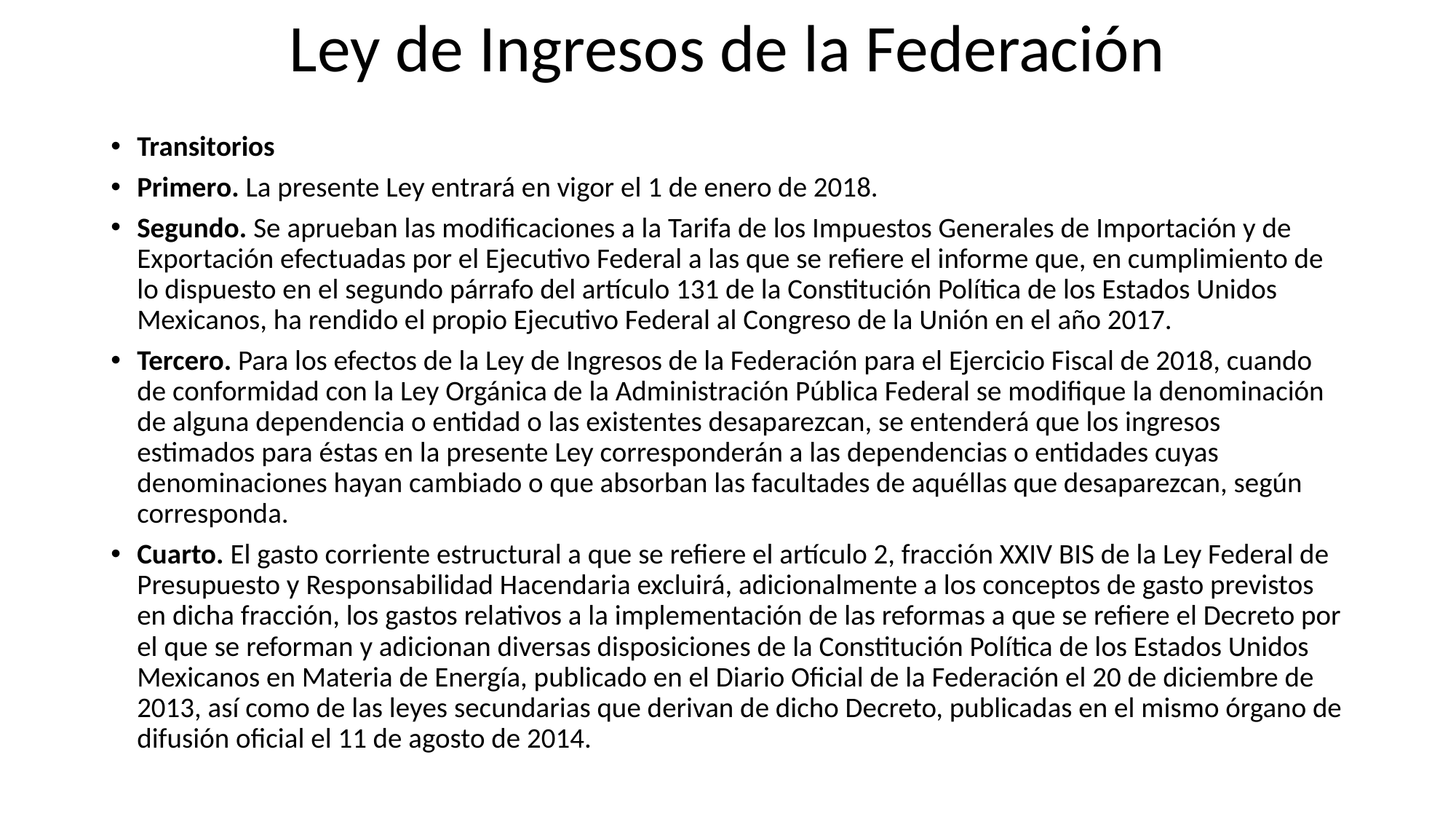

# Ley de Ingresos de la Federación
Transitorios
Primero. La presente Ley entrará en vigor el 1 de enero de 2018.
Segundo. Se aprueban las modificaciones a la Tarifa de los Impuestos Generales de Importación y de Exportación efectuadas por el Ejecutivo Federal a las que se refiere el informe que, en cumplimiento de lo dispuesto en el segundo párrafo del artículo 131 de la Constitución Política de los Estados Unidos Mexicanos, ha rendido el propio Ejecutivo Federal al Congreso de la Unión en el año 2017.
Tercero. Para los efectos de la Ley de Ingresos de la Federación para el Ejercicio Fiscal de 2018, cuando de conformidad con la Ley Orgánica de la Administración Pública Federal se modifique la denominación de alguna dependencia o entidad o las existentes desaparezcan, se entenderá que los ingresos estimados para éstas en la presente Ley corresponderán a las dependencias o entidades cuyas denominaciones hayan cambiado o que absorban las facultades de aquéllas que desaparezcan, según corresponda.
Cuarto. El gasto corriente estructural a que se refiere el artículo 2, fracción XXIV BIS de la Ley Federal de Presupuesto y Responsabilidad Hacendaria excluirá, adicionalmente a los conceptos de gasto previstos en dicha fracción, los gastos relativos a la implementación de las reformas a que se refiere el Decreto por el que se reforman y adicionan diversas disposiciones de la Constitución Política de los Estados Unidos Mexicanos en Materia de Energía, publicado en el Diario Oficial de la Federación el 20 de diciembre de 2013, así como de las leyes secundarias que derivan de dicho Decreto, publicadas en el mismo órgano de difusión oficial el 11 de agosto de 2014.